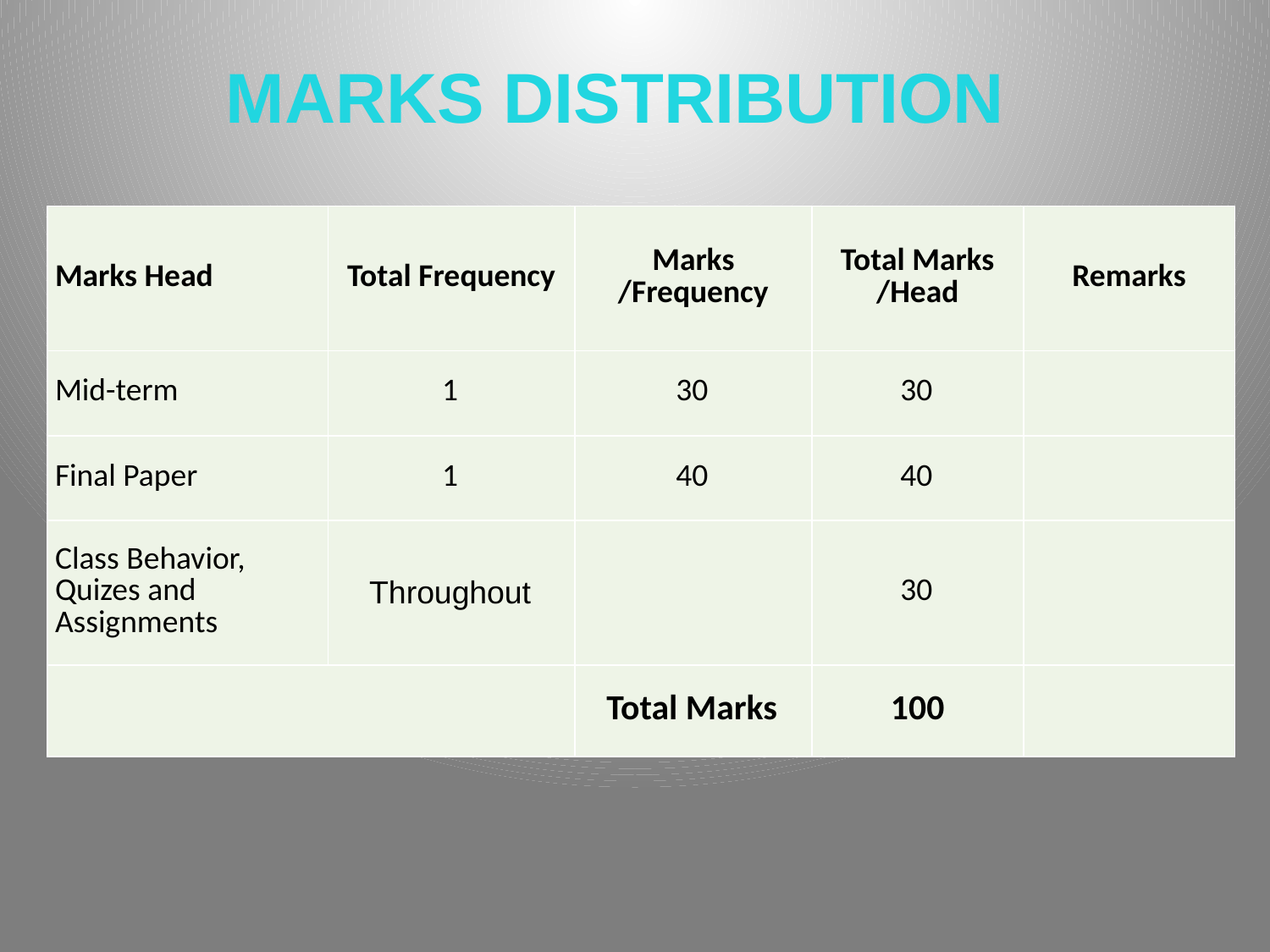

MARKS DISTRIBUTION
| Marks Head | Total Frequency | Marks /Frequency | Total Marks /Head | Remarks |
| --- | --- | --- | --- | --- |
| Mid-term | 1 | 30 | 30 |  |
| Final Paper | 1 | 40 | 40 |  |
| Class Behavior, Quizes and Assignments | Throughout |  | 30 |  |
|  |  | Total Marks | 100 |  |